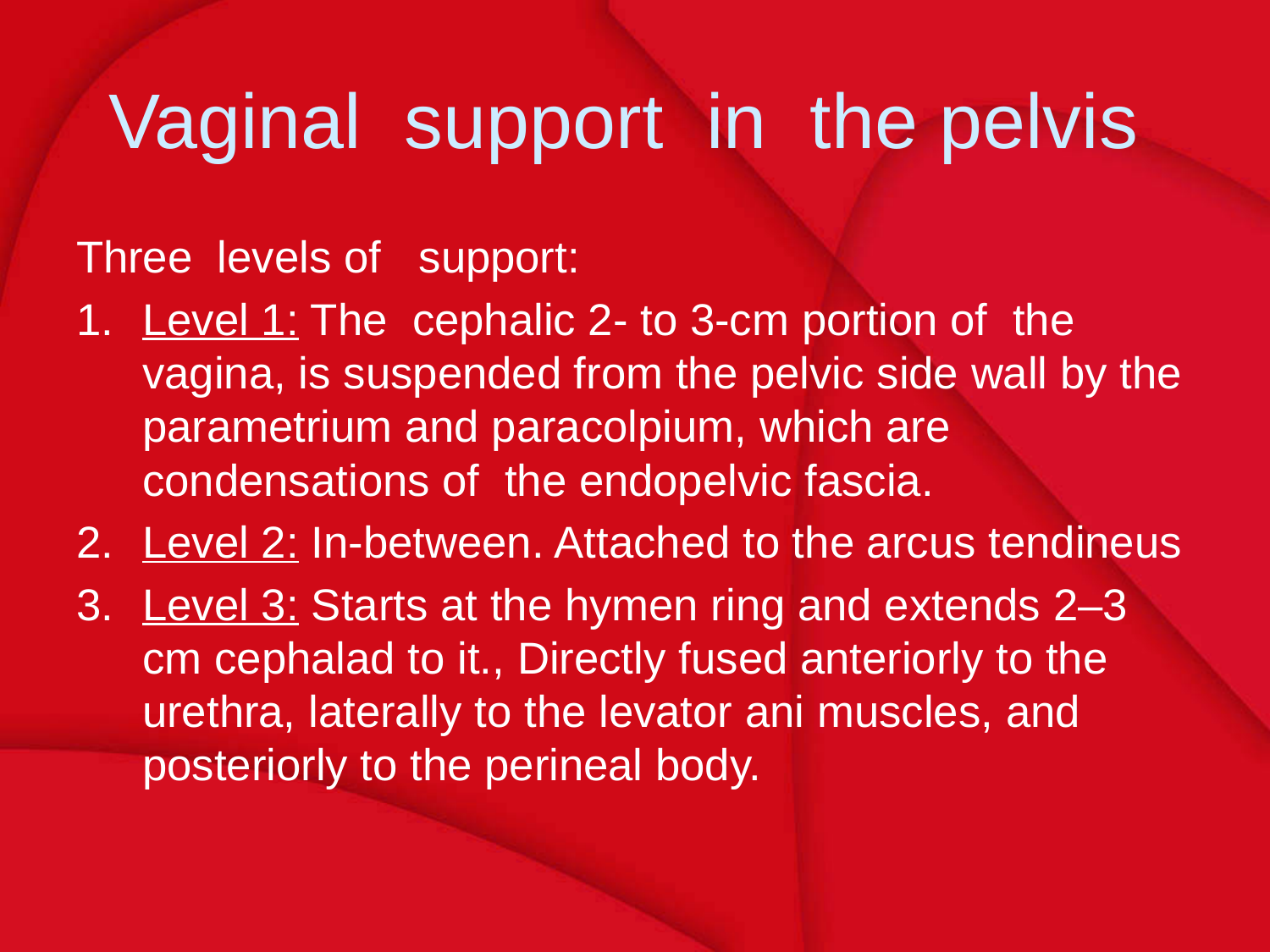

# Vaginal  support  in  the pelvis
Three  levels of   support:
Level 1: The  cephalic 2- to 3-cm portion of  the vagina, is suspended from the pelvic side wall by the parametrium and paracolpium, which are condensations of  the endopelvic fascia.
Level 2: In-between. Attached to the arcus tendineus
Level 3: Starts at the hymen ring and extends 2–3 cm cephalad to it., Directly fused anteriorly to the urethra, laterally to the levator ani muscles, and posteriorly to the perineal body.